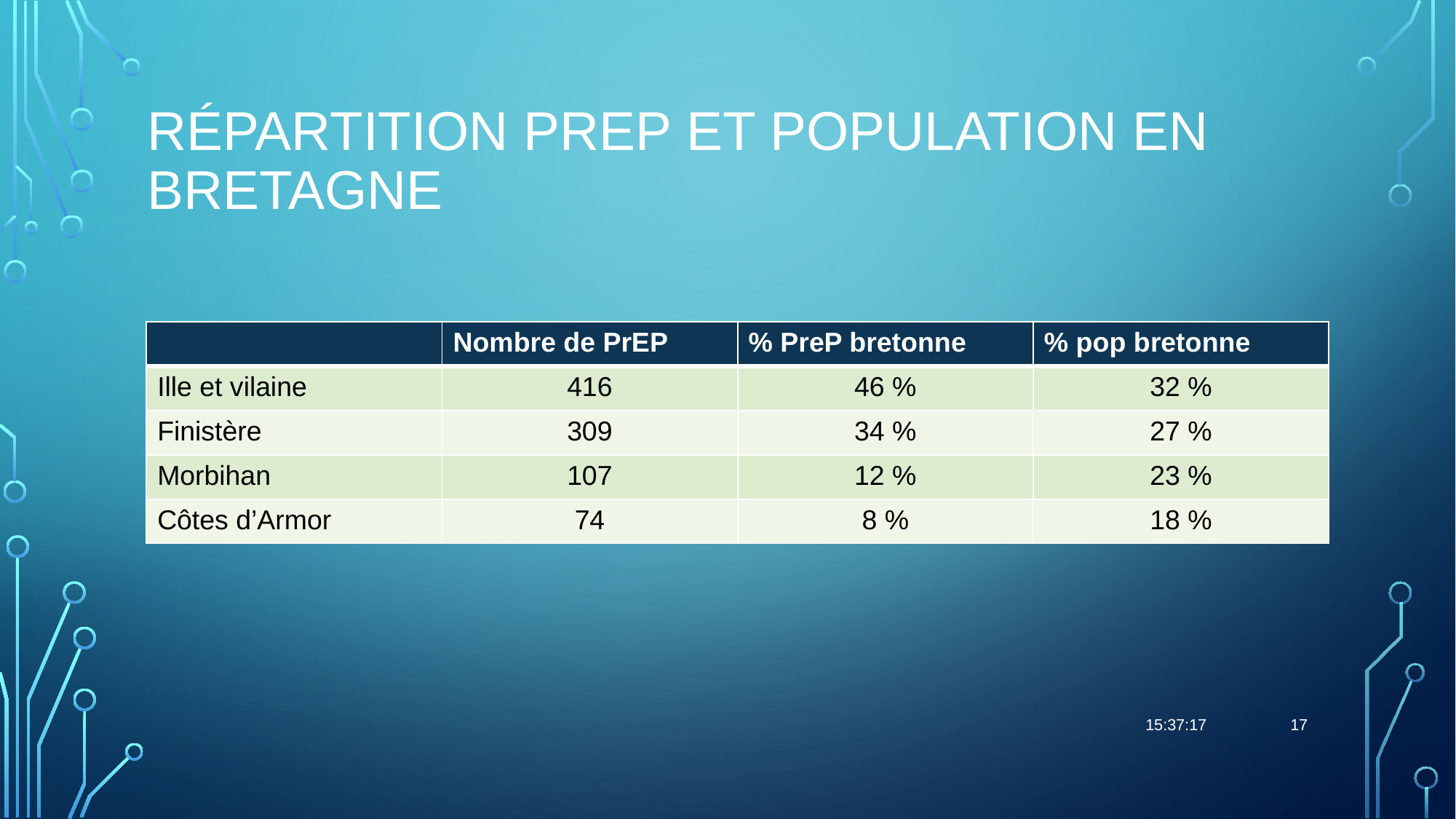

# Répartition PrEP et population en Bretagne
|  | Nombre de PrEP | % PreP bretonne | % pop bretonne |
| --- | --- | --- | --- |
| Ille et vilaine | 416 | 46 % | 32 % |
| Finistère | 309 | 34 % | 27 % |
| Morbihan | 107 | 12 % | 23 % |
| Côtes d’Armor | 74 | 8 % | 18 % |
17
15:37:17